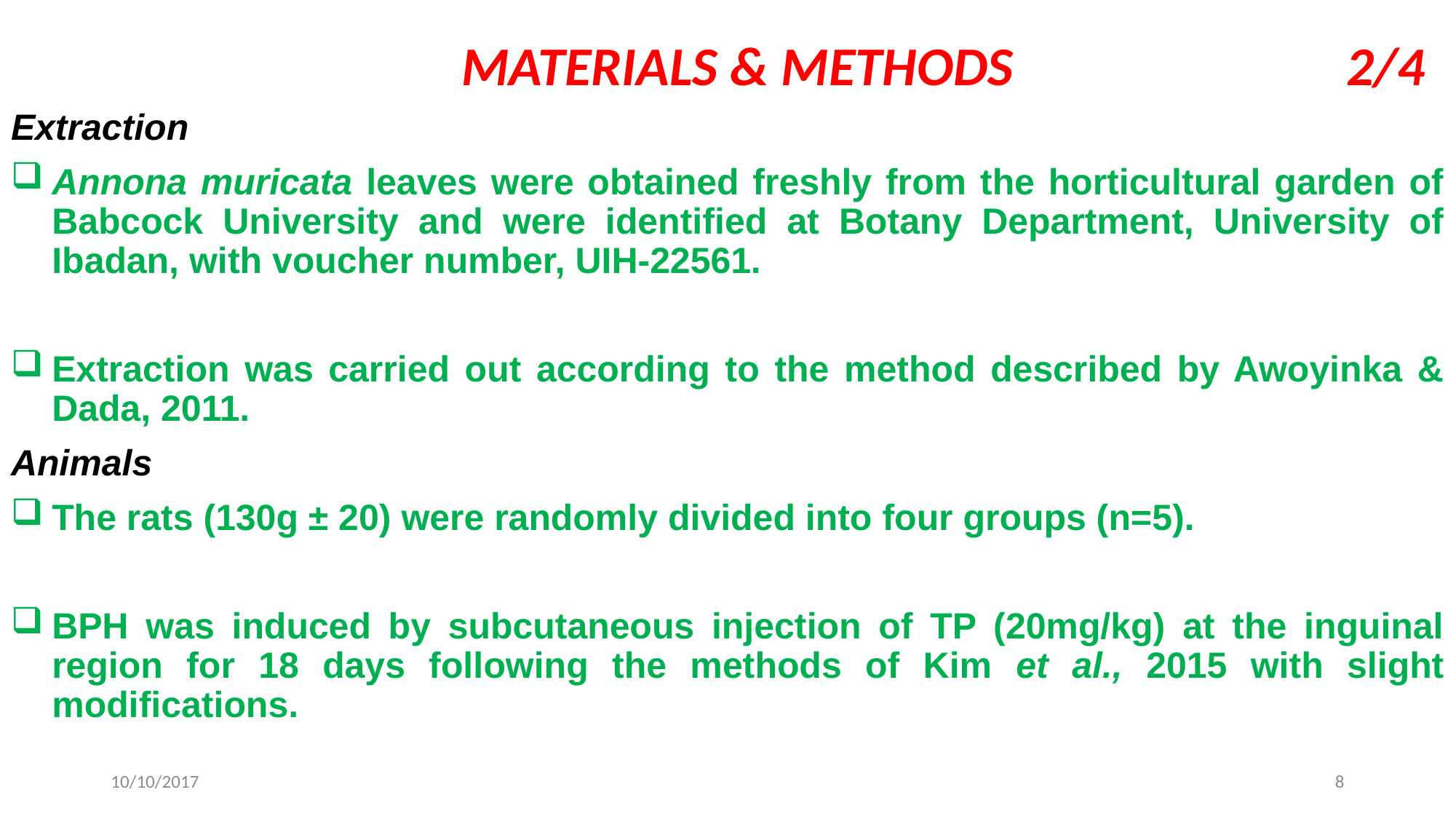

# MATERIALS & METHODS                           2/4
Extraction
Annona muricata leaves were obtained freshly from the horticultural garden of Babcock University and were identified at Botany Department, University of Ibadan, with voucher number, UIH-22561.

Extraction was carried out according to the method described by Awoyinka & Dada, 2011.
Animals
The rats (130g ± 20) were randomly divided into four groups (n=5).

BPH was induced by subcutaneous injection of TP (20mg/kg) at the inguinal region for 18 days following the methods of Kim et al., 2015 with slight modifications.

10/10/2017
8